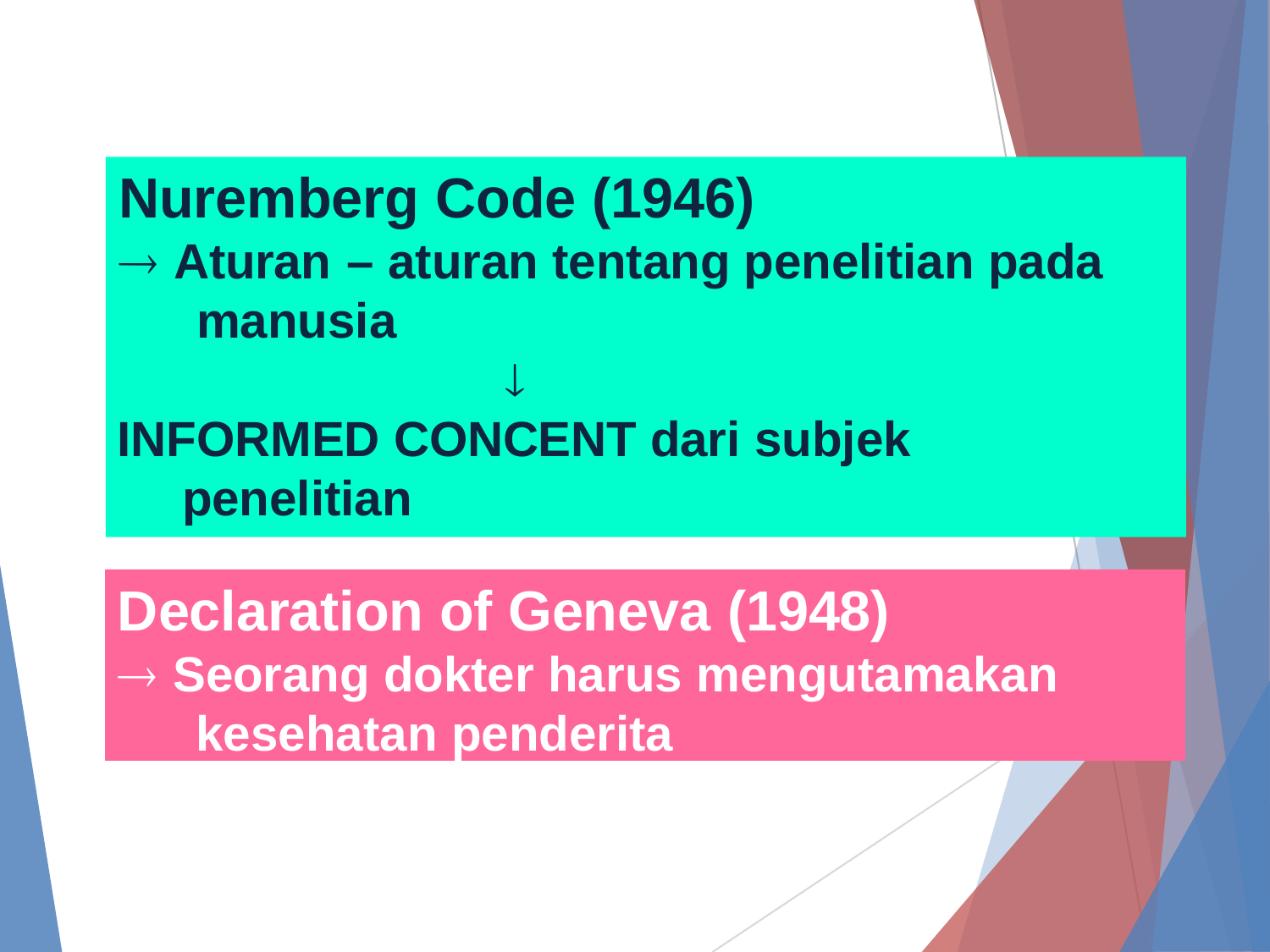

# Nuremberg Code (1946)
→ Aturan – aturan tentang penelitian pada  manusia
↓
INFORMED CONCENT dari subjek  penelitian
Declaration of Geneva (1948)
→ Seorang dokter harus mengutamakan  kesehatan penderita